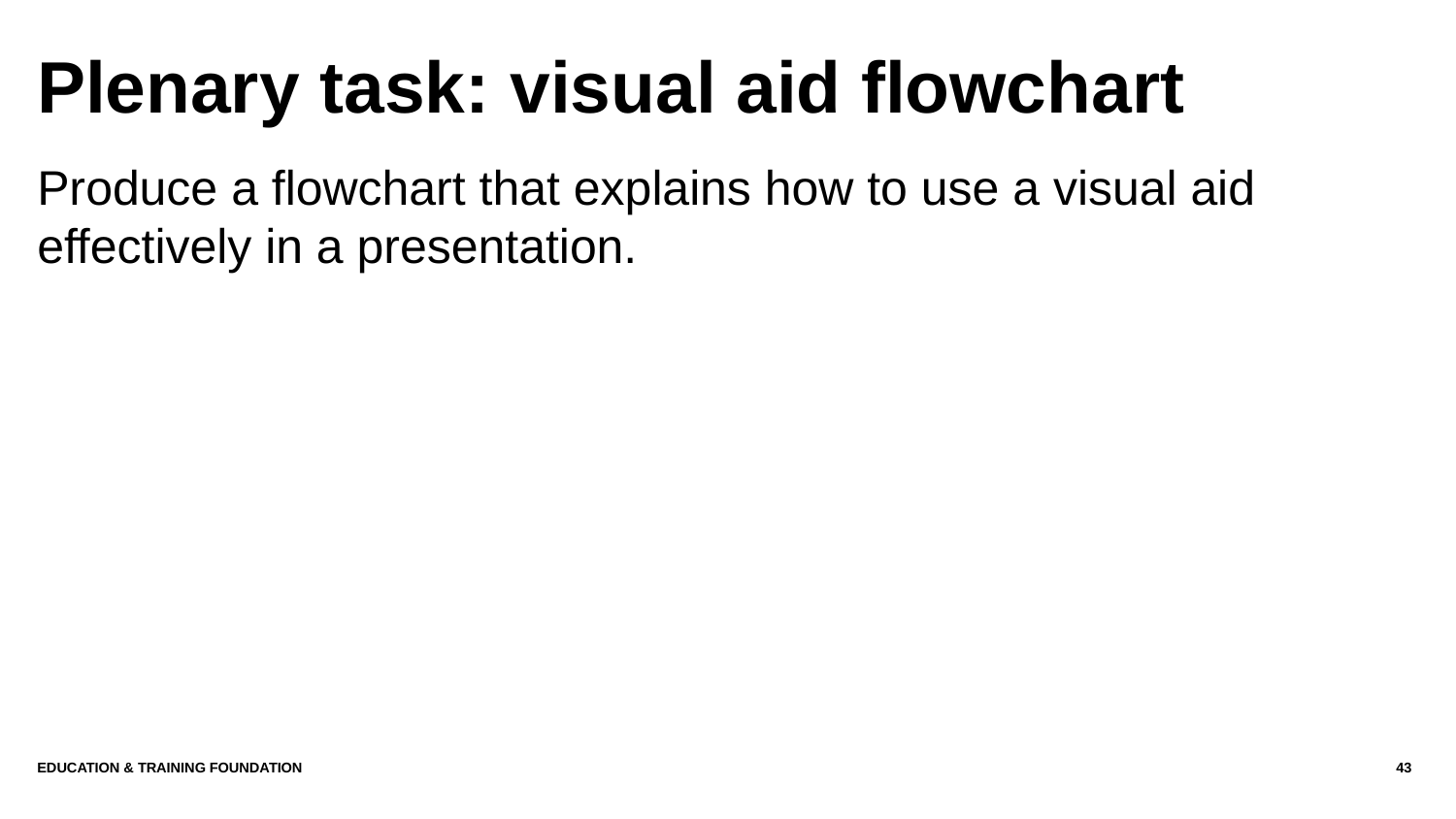

# Plenary task: visual aid flowchart
Produce a flowchart that explains how to use a visual aid effectively in a presentation.
Education & Training Foundation
43